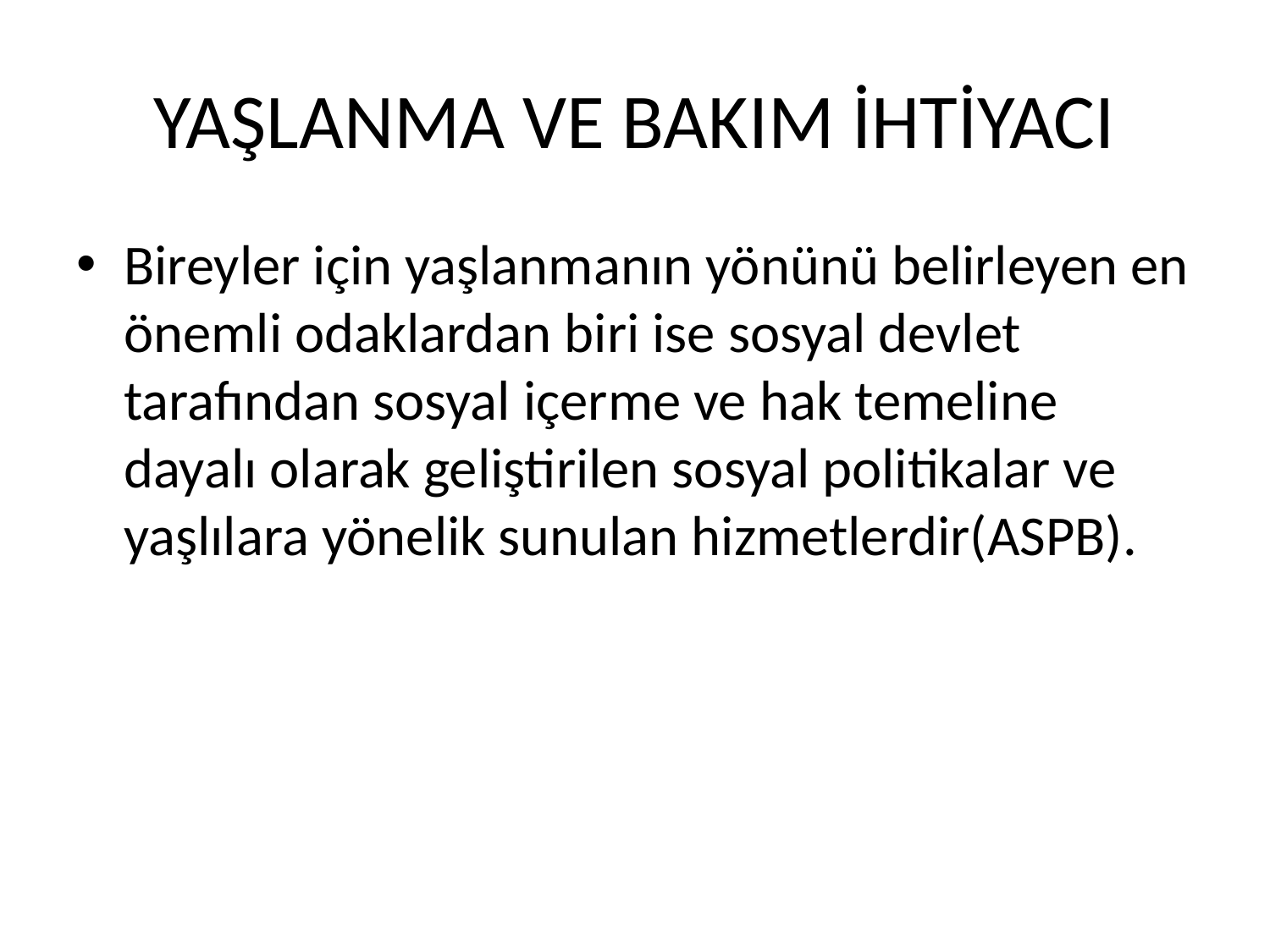

# YAŞLANMA VE BAKIM İHTİYACI
Bireyler için yaşlanmanın yönünü belirleyen en önemli odaklardan biri ise sosyal devlet tarafından sosyal içerme ve hak temeline dayalı olarak geliştirilen sosyal politikalar ve yaşlılara yönelik sunulan hizmetlerdir(ASPB).